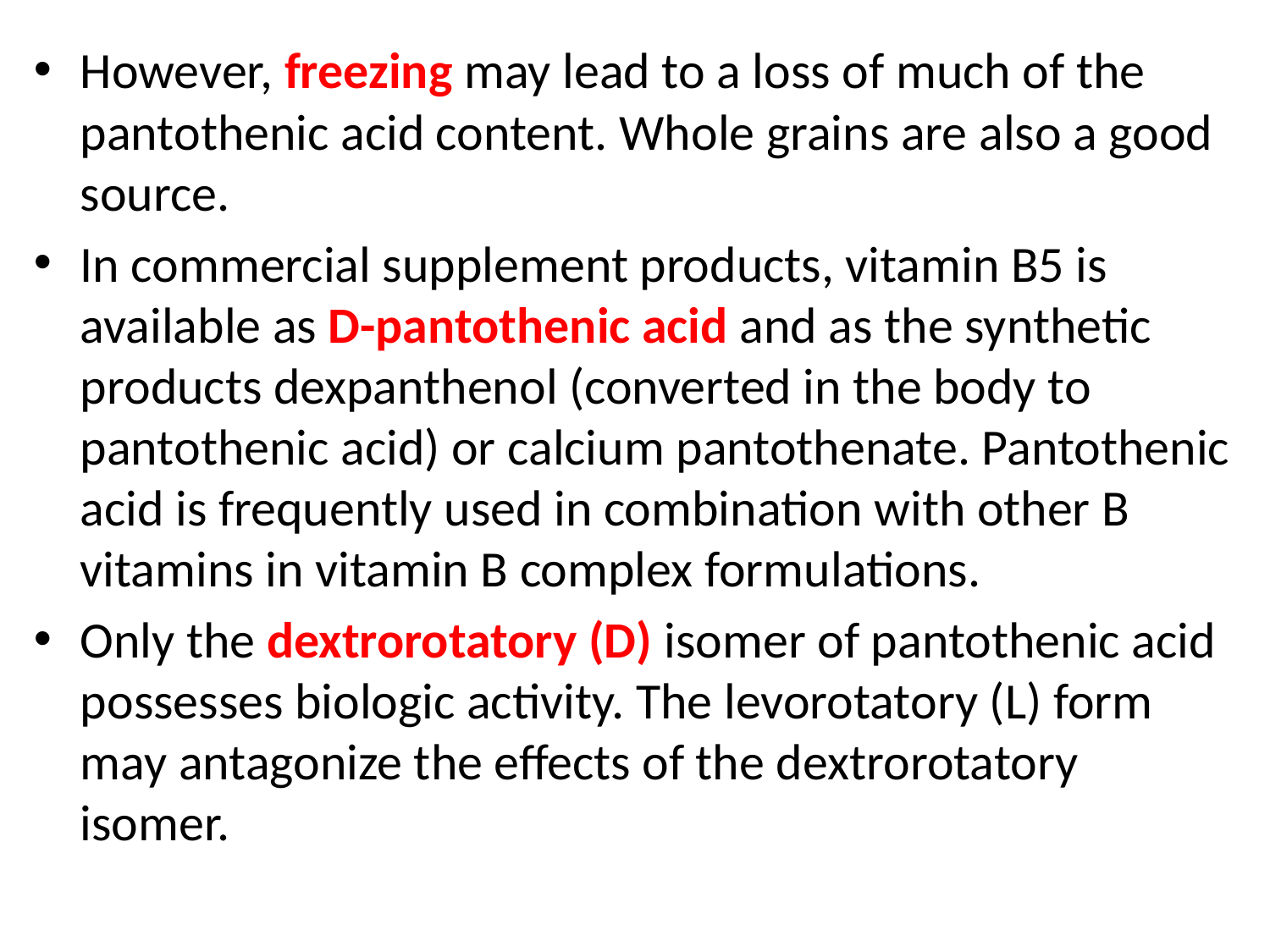

However, freezing may lead to a loss of much of the pantothenic acid content. Whole grains are also a good source.
In commercial supplement products, vitamin B5 is available as D-pantothenic acid and as the synthetic products dexpanthenol (converted in the body to pantothenic acid) or calcium pantothenate. Pantothenic acid is frequently used in combination with other B vitamins in vitamin B complex formulations.
Only the dextrorotatory (D) isomer of pantothenic acid possesses biologic activity. The levorotatory (L) form may antagonize the effects of the dextrorotatory isomer.

#